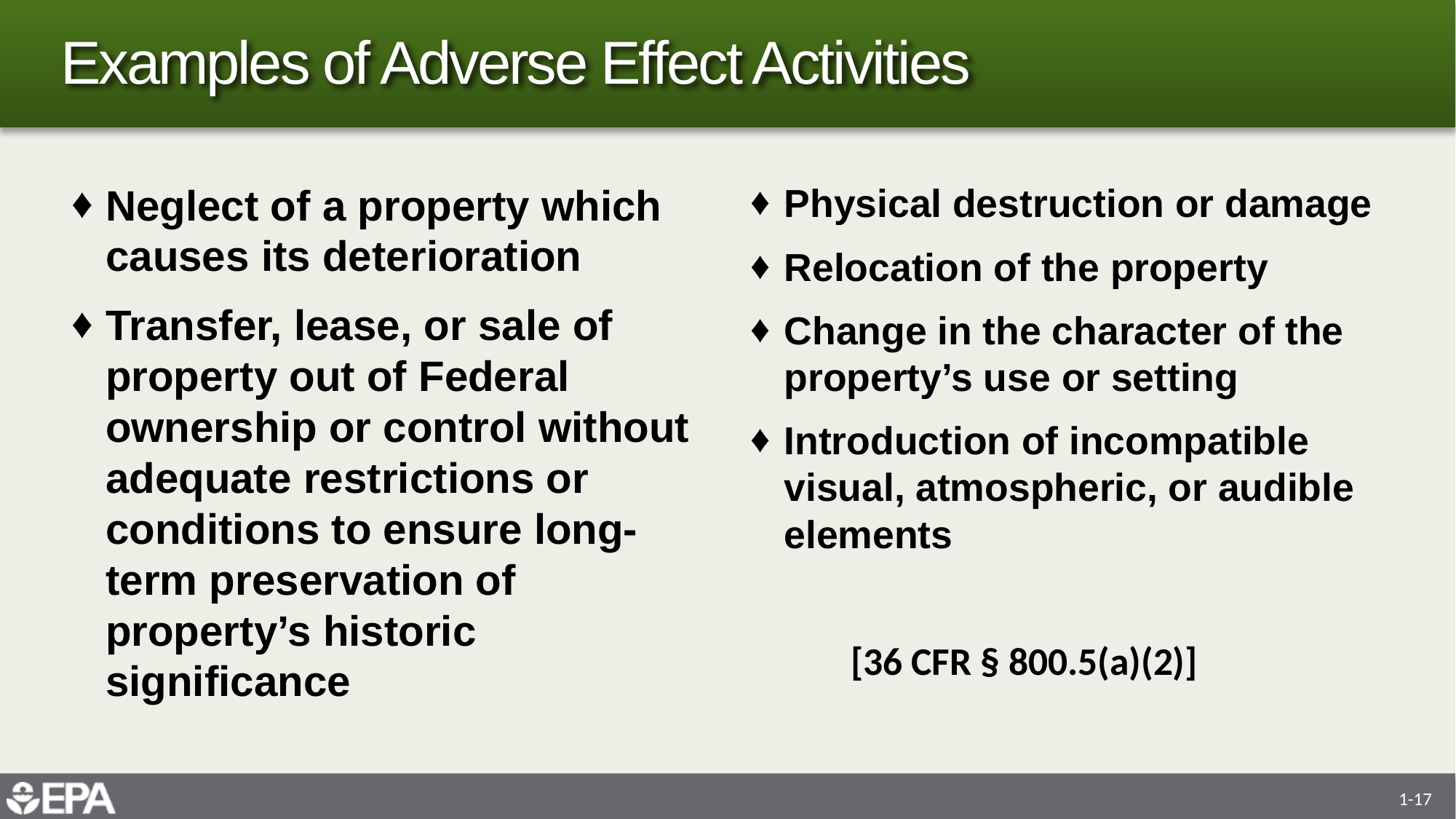

# Examples of Adverse Effect Activities
Neglect of a property which causes its deterioration
Transfer, lease, or sale of property out of Federal ownership or control without adequate restrictions or conditions to ensure long-term preservation of property’s historic significance
Physical destruction or damage
Relocation of the property
Change in the character of the property’s use or setting
Introduction of incompatible visual, atmospheric, or audible elements

	[36 CFR § 800.5(a)(2)]

1-17